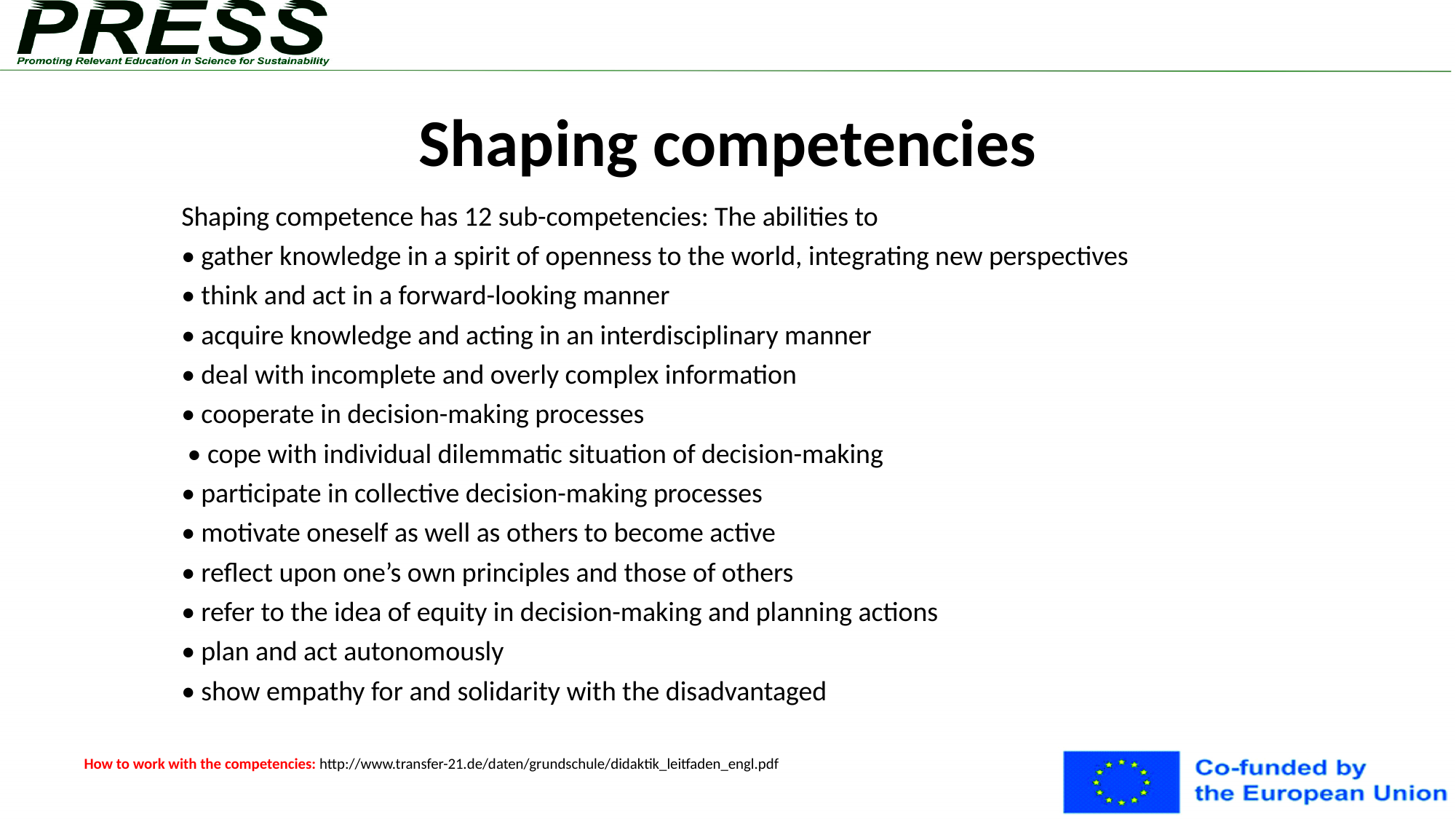

Shaping competencies
Shaping competence has 12 sub-competencies: The abilities to
• gather knowledge in a spirit of openness to the world, integrating new perspectives
• think and act in a forward-looking manner
• acquire knowledge and acting in an interdisciplinary manner
• deal with incomplete and overly complex information
• cooperate in decision-making processes
 • cope with individual dilemmatic situation of decision-making
• participate in collective decision-making processes
• motivate oneself as well as others to become active
• reflect upon one’s own principles and those of others
• refer to the idea of equity in decision-making and planning actions
• plan and act autonomously
• show empathy for and solidarity with the disadvantaged
How to work with the competencies: http://www.transfer-21.de/daten/grundschule/didaktik_leitfaden_engl.pdf